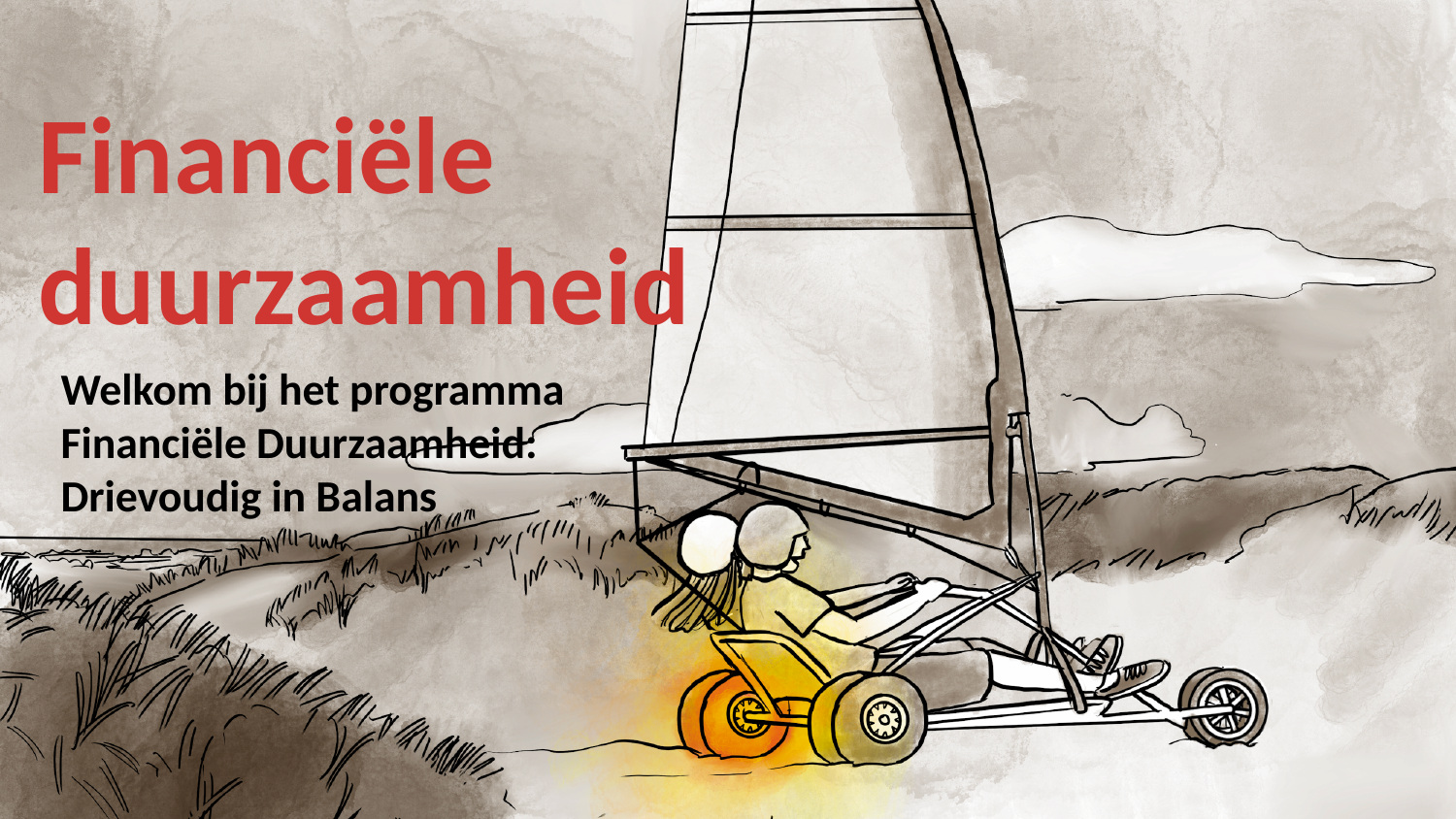

# Financiële duurzaamheid
Welkom bij het programma
Financiële Duurzaamheid:
Drievoudig in Balans